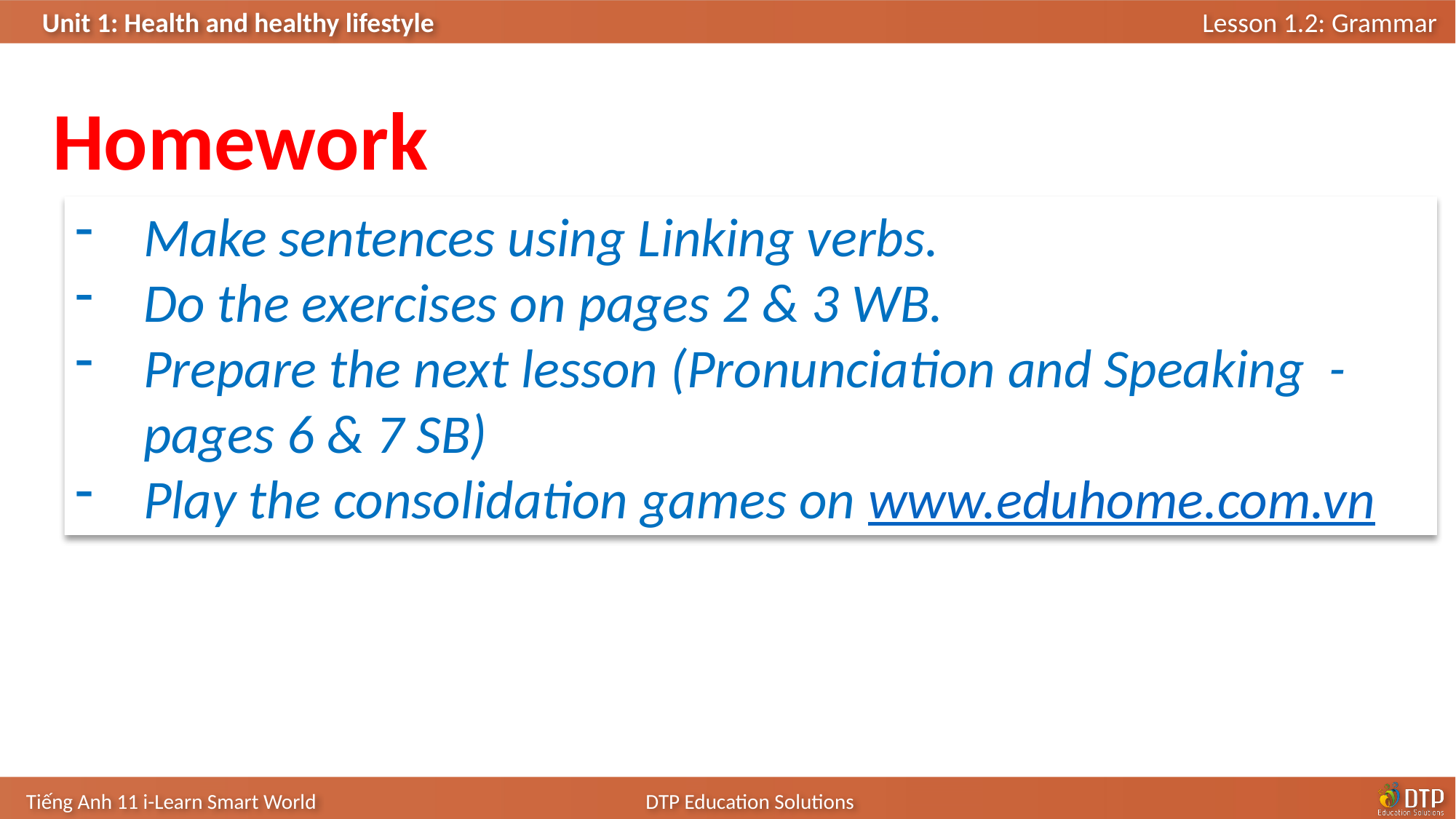

Homework
Make sentences using Linking verbs.
Do the exercises on pages 2 & 3 WB.
Prepare the next lesson (Pronunciation and Speaking  -pages 6 & 7 SB)
Play the consolidation games on www.eduhome.com.vn